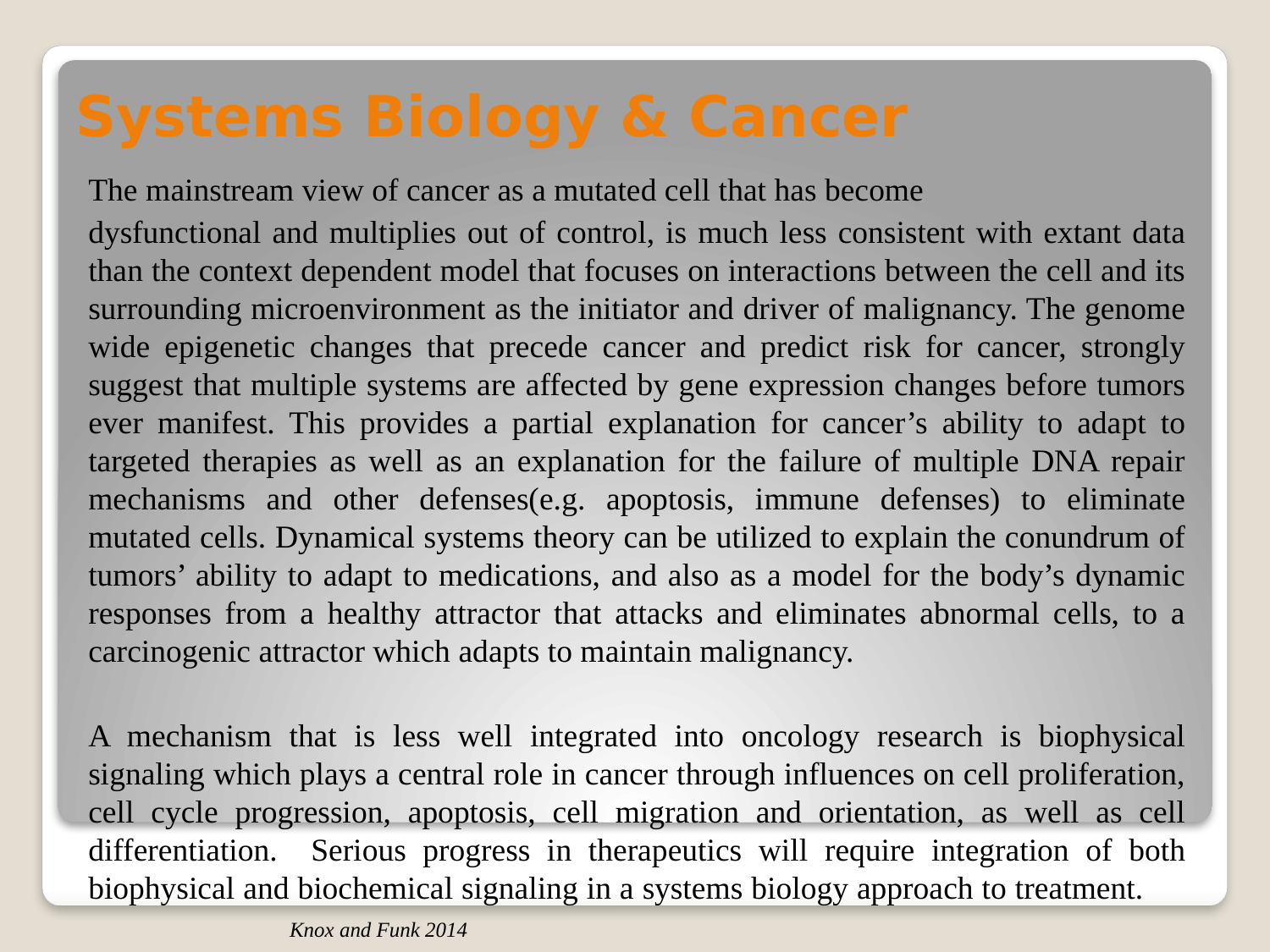

Systems Biology & Cancer
The mainstream view of cancer as a mutated cell that has become
dysfunctional and multiplies out of control, is much less consistent with extant data than the context dependent model that focuses on interactions between the cell and its surrounding microenvironment as the initiator and driver of malignancy. The genome wide epigenetic changes that precede cancer and predict risk for cancer, strongly suggest that multiple systems are affected by gene expression changes before tumors ever manifest. This provides a partial explanation for cancer’s ability to adapt to targeted therapies as well as an explanation for the failure of multiple DNA repair mechanisms and other defenses(e.g. apoptosis, immune defenses) to eliminate mutated cells. Dynamical systems theory can be utilized to explain the conundrum of tumors’ ability to adapt to medications, and also as a model for the body’s dynamic responses from a healthy attractor that attacks and eliminates abnormal cells, to a carcinogenic attractor which adapts to maintain malignancy.

A mechanism that is less well integrated into oncology research is biophysical signaling which plays a central role in cancer through influences on cell proliferation, cell cycle progression, apoptosis, cell migration and orientation, as well as cell differentiation.  Serious progress in therapeutics will require integration of both biophysical and biochemical signaling in a systems biology approach to treatment.                               Knox and Funk 2014